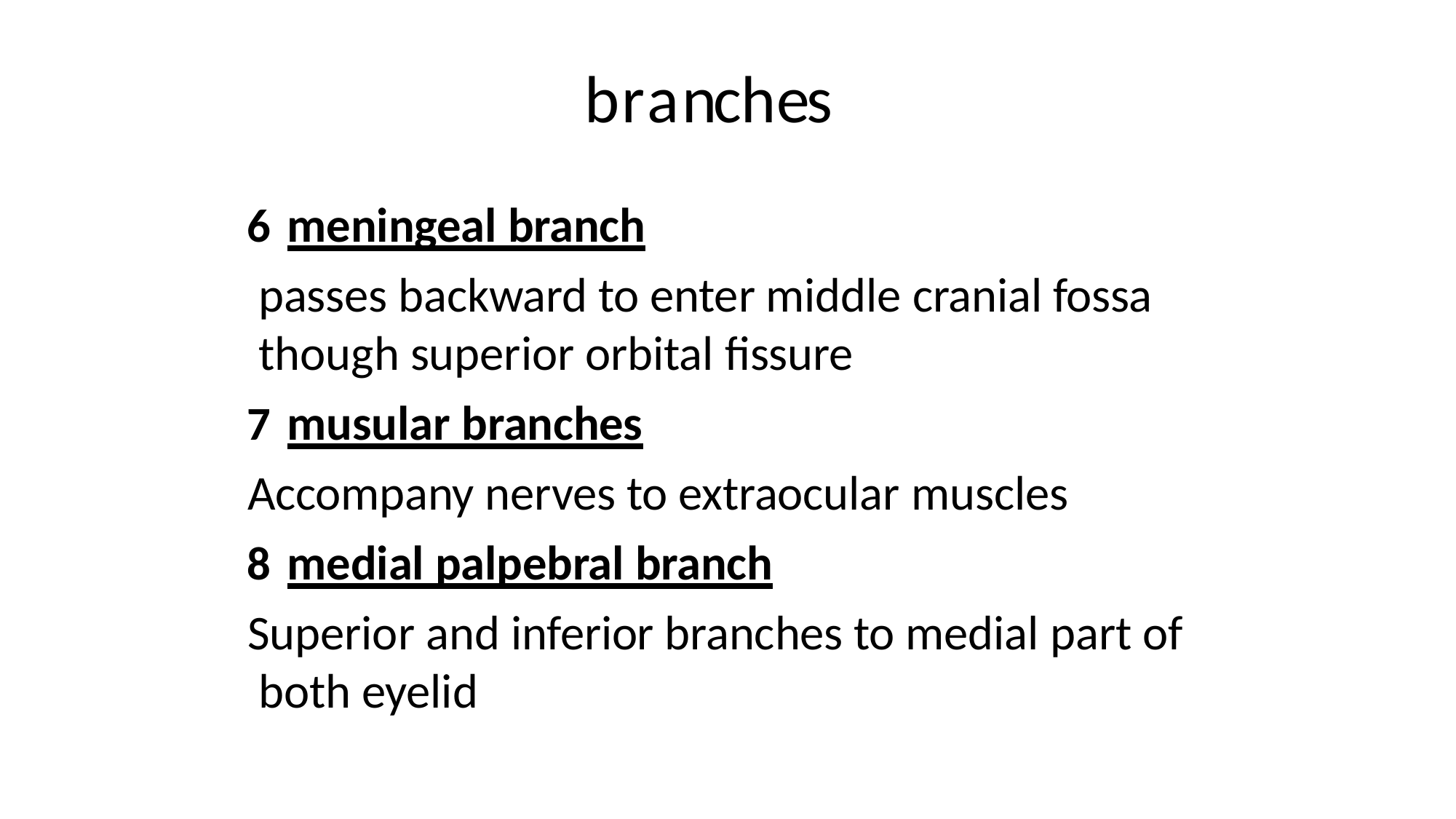

# branches
meningeal branch
passes backward to enter middle cranial fossa  though superior orbital fissure
musular branches
Accompany nerves to extraocular muscles
medial palpebral branch
Superior and inferior branches to medial part of  both eyelid